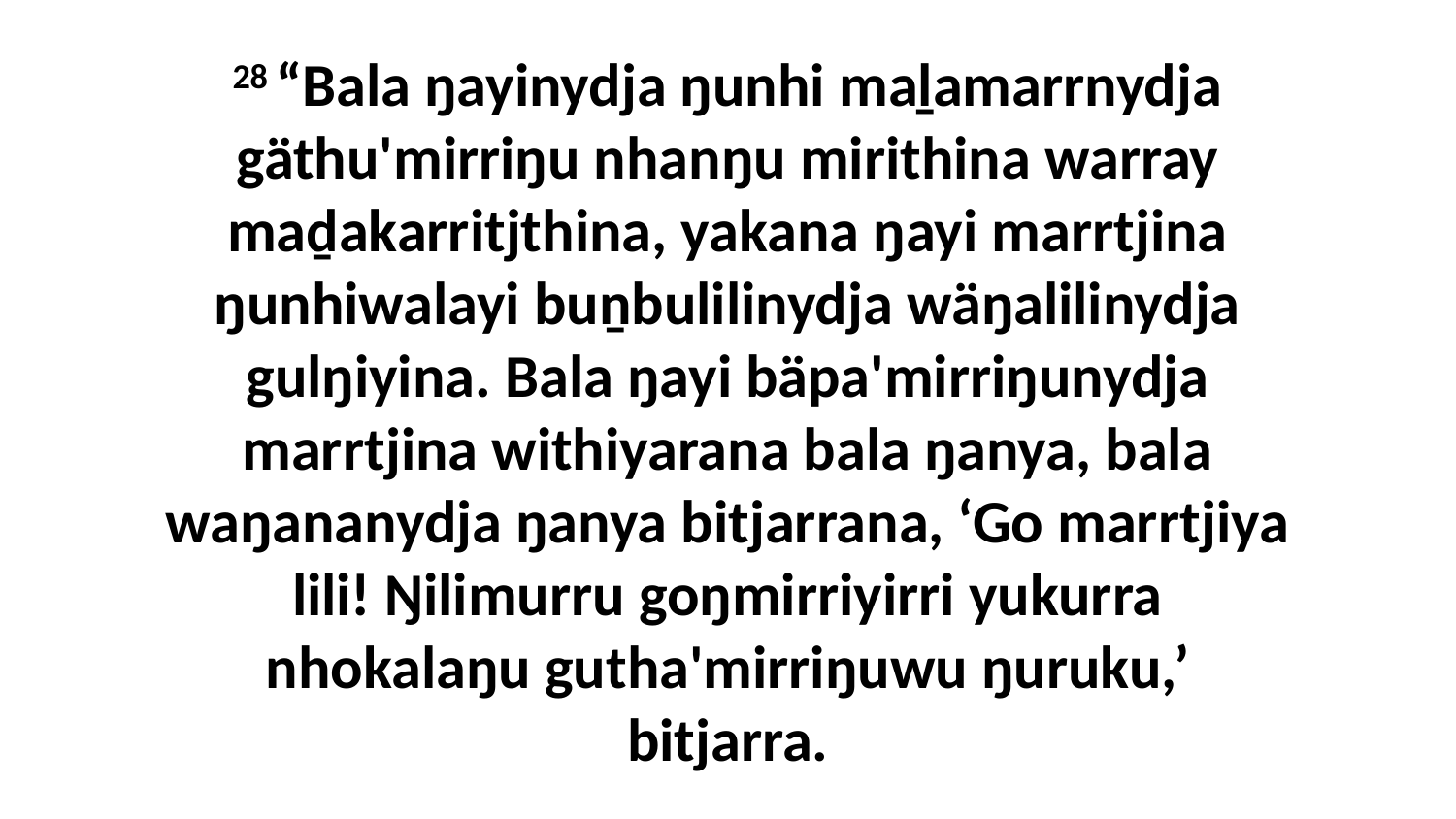

28 “Bala ŋayinydja ŋunhi maḻamarrnydja gäthu'mirriŋu nhanŋu mirithina warray maḏakarritjthina, yakana ŋayi marrtjina ŋunhiwalayi buṉbulilinydja wäŋalilinydja gulŋiyina. Bala ŋayi bäpa'mirriŋunydja marrtjina withiyarana bala ŋanya, bala waŋananydja ŋanya bitjarrana, ‘Go marrtjiya lili! Ŋilimurru goŋmirriyirri yukurra nhokalaŋu gutha'mirriŋuwu ŋuruku,’ bitjarra.